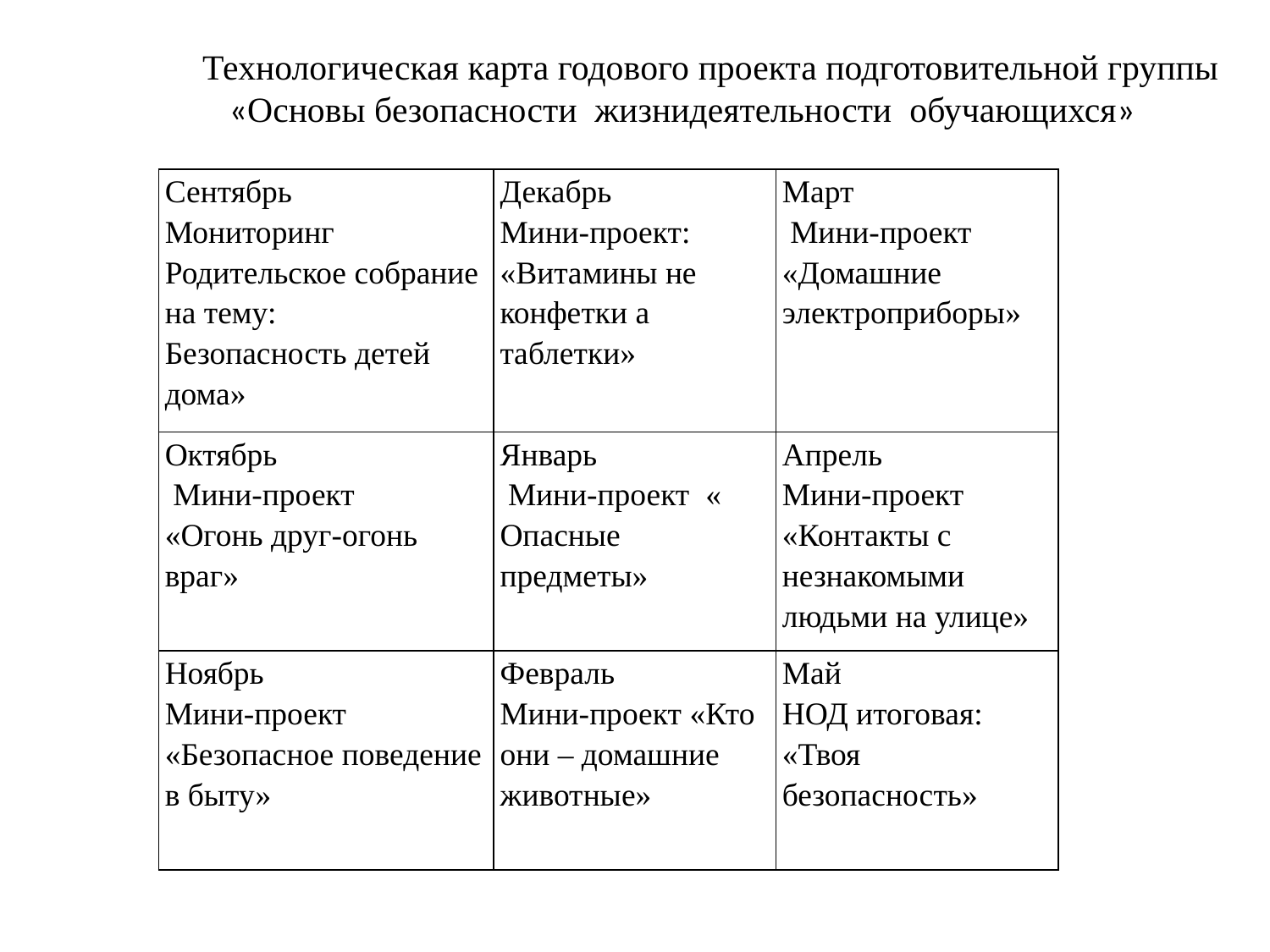

Технологическая карта годового проекта подготовительной группы
                    «Основы безопасности  жизнидеятельности  обучающихся»

| Сентябрь Мониторинг Родительское собрание на тему: Безопасность детей дома» | Декабрь Мини-проект: «Витамины не конфетки а таблетки» | Март Мини-проект «Домашние электроприборы» |
| --- | --- | --- |
| Октябрь Мини-проект «Огонь друг-огонь враг» | Январь Мини-проект « Опасные предметы» | Апрель Мини-проект «Контакты с незнакомыми людьми на улице» |
| Ноябрь Мини-проект «Безопасное поведение в быту» | Февраль Мини-проект «Кто они – домашние животные» | Май НОД итоговая: «Твоя безопасность» |